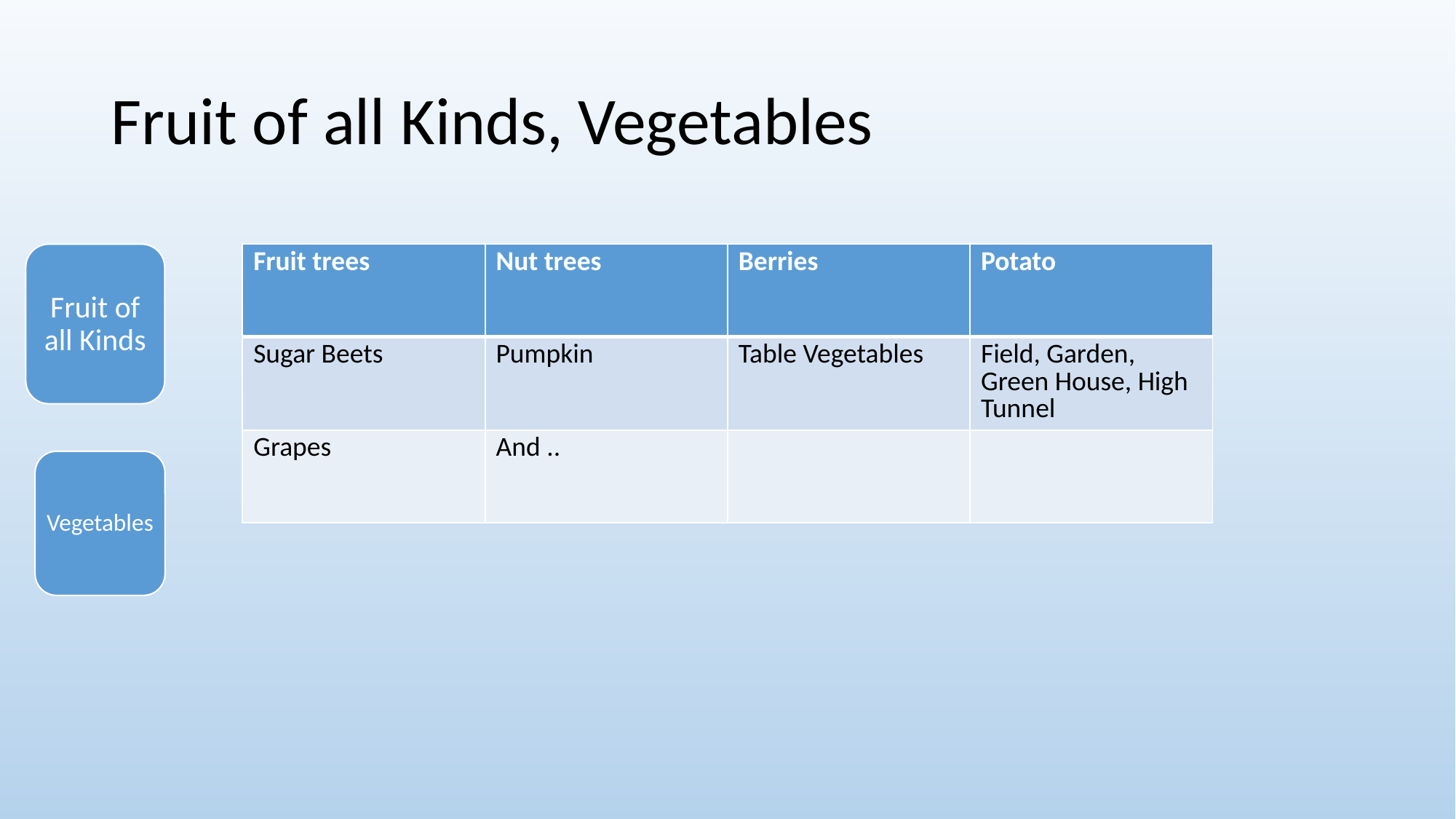

# Fruit of all Kinds, Vegetables

Fruit of all Kinds
| Fruit trees | Nut trees | Berries | Potato |
| --- | --- | --- | --- |
| Sugar Beets | Pumpkin | Table Vegetables | Field, Garden, Green House, High Tunnel |
| Grapes | And .. |  |  |

Vegetables